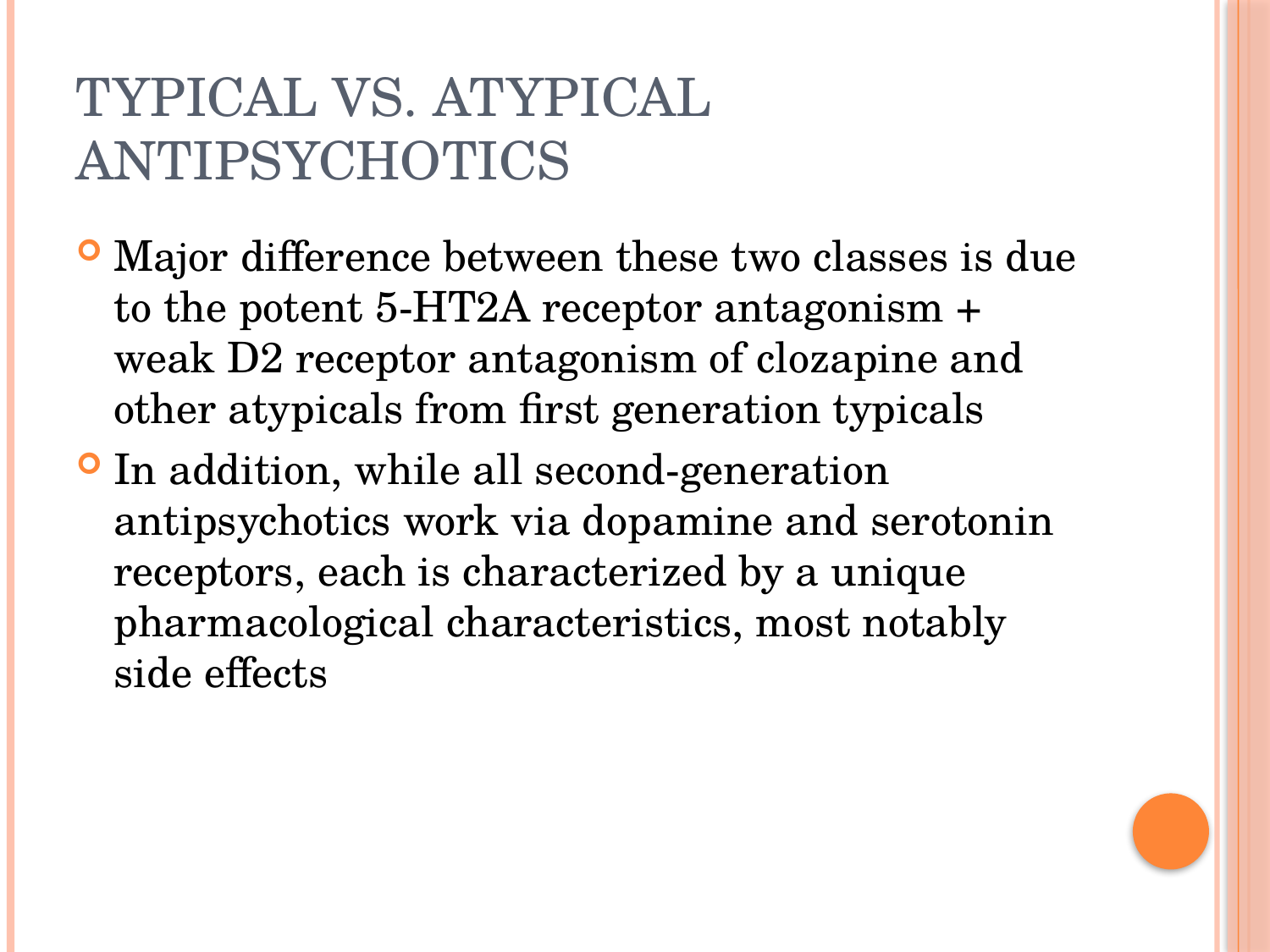

# Typical vs. Atypical Antipsychotics
Major difference between these two classes is due to the potent 5-HT2A receptor antagonism + weak D2 receptor antagonism of clozapine and other atypicals from first generation typicals
In addition, while all second-generation antipsychotics work via dopamine and serotonin receptors, each is characterized by a unique pharmacological characteristics, most notably side effects